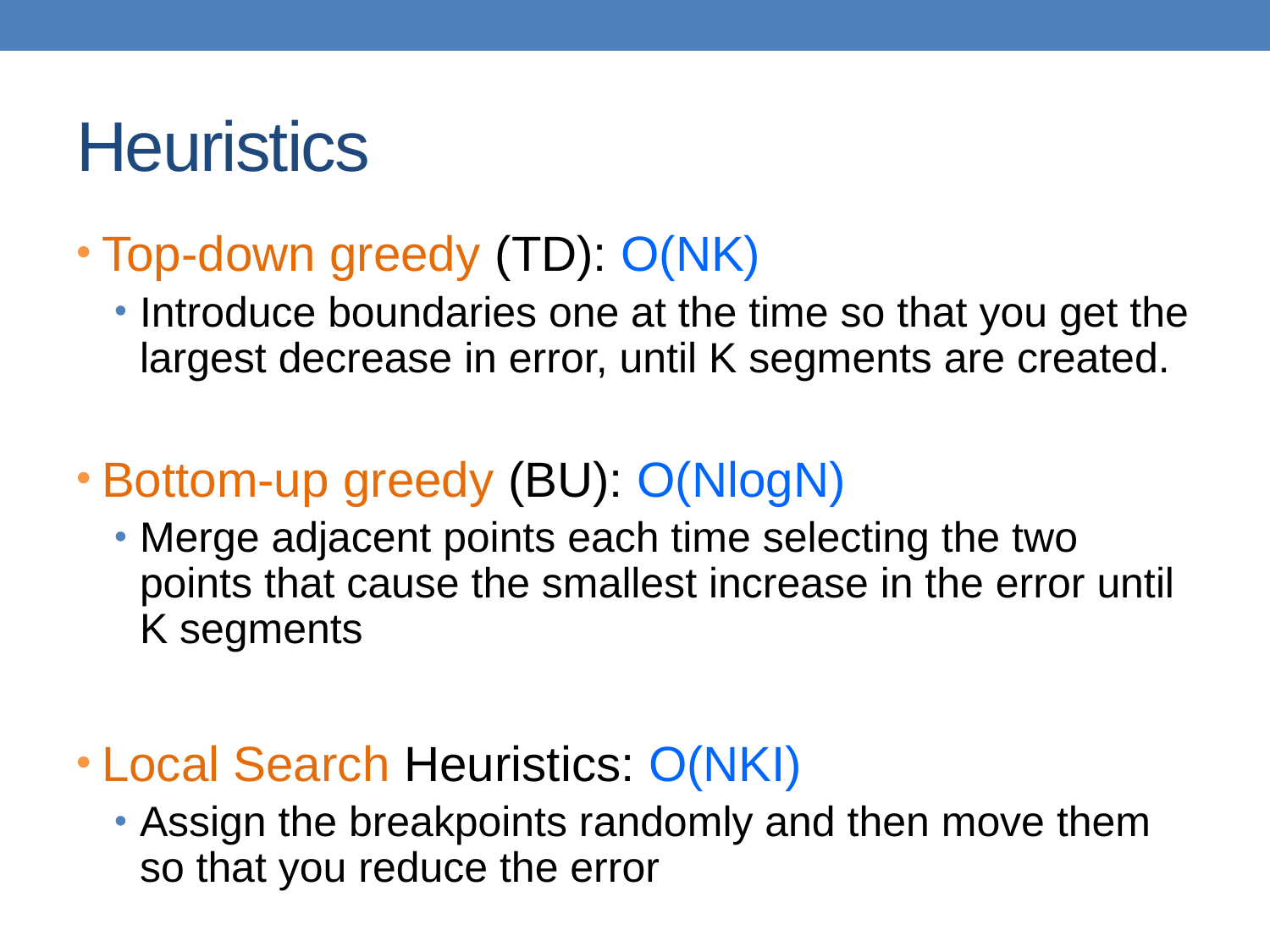

# Heuristics
Top-down greedy (TD): O(NK)
Introduce boundaries one at the time so that you get the largest decrease in error, until K segments are created.

Bottom-up greedy (BU): O(NlogN)
Merge adjacent points each time selecting the two points that cause the smallest increase in the error until K segments

Local Search Heuristics: O(NKI)
Assign the breakpoints randomly and then move them so that you reduce the error